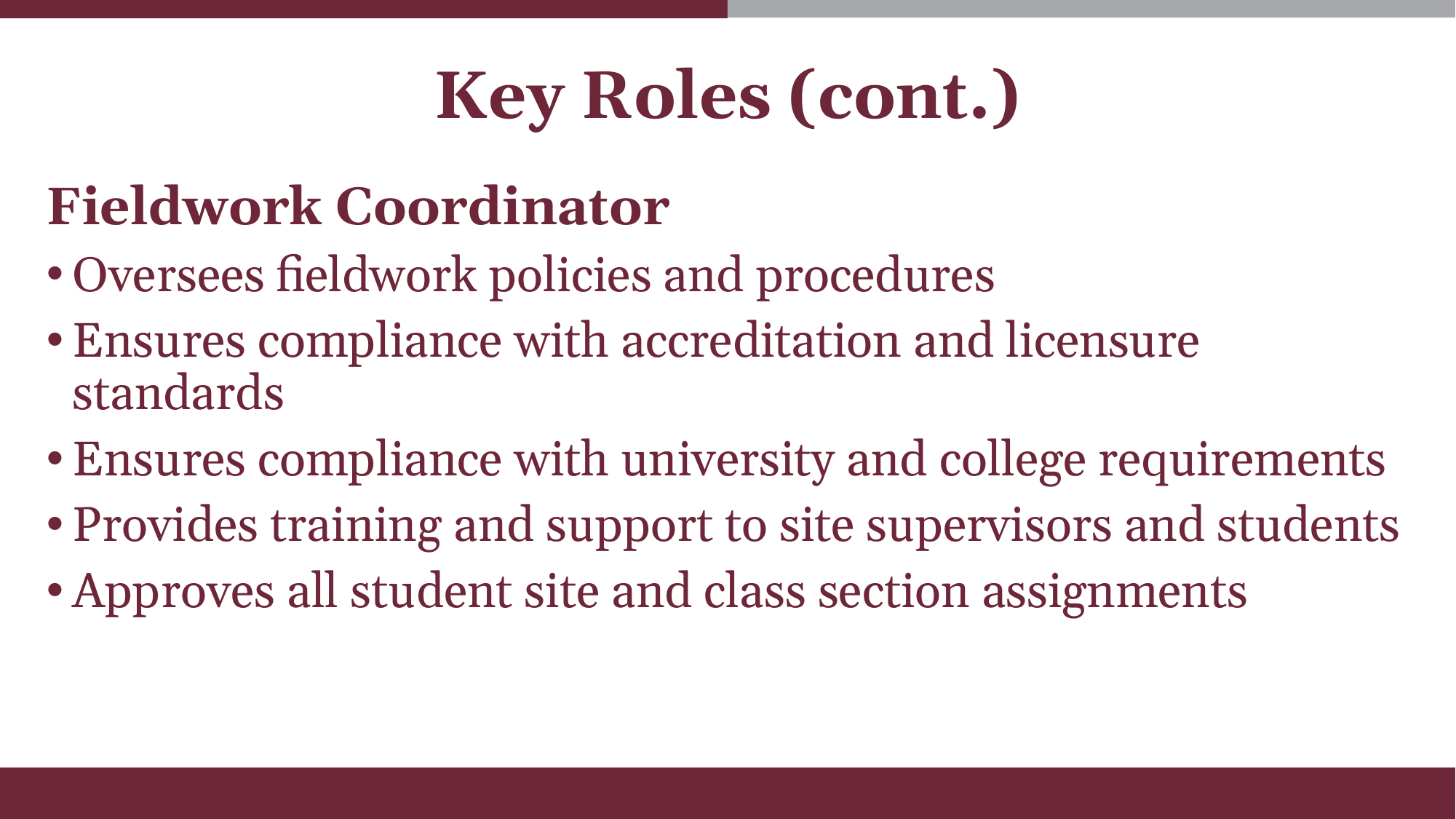

# Key Roles (cont.)
Fieldwork Coordinator
Oversees fieldwork policies and procedures
Ensures compliance with accreditation and licensure standards
Ensures compliance with university and college requirements
Provides training and support to site supervisors and students
Approves all student site and class section assignments